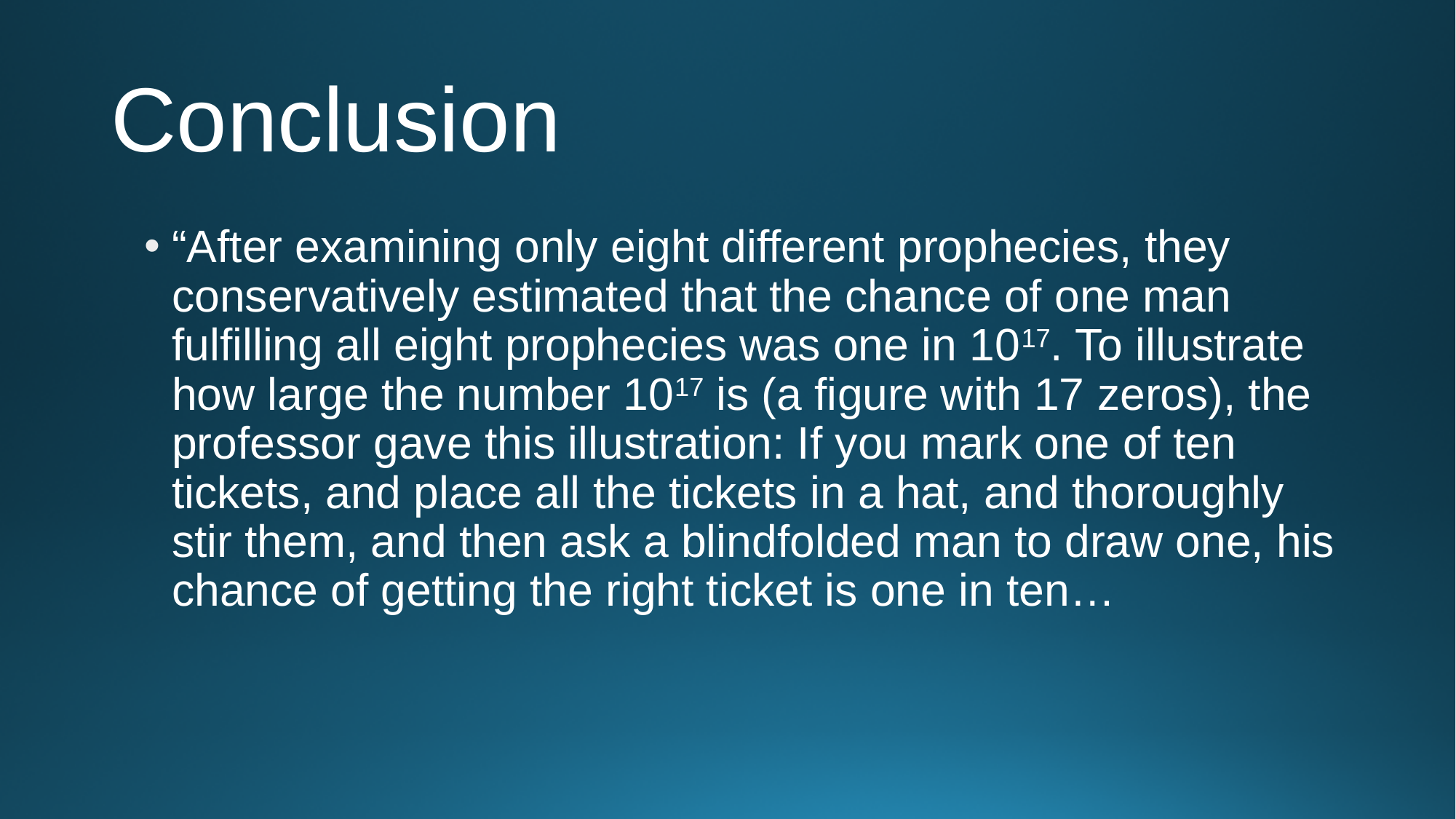

# Conclusion
“After examining only eight different prophecies, they conservatively estimated that the chance of one man fulfilling all eight prophecies was one in 1017. To illustrate how large the number 1017 is (a figure with 17 zeros), the professor gave this illustration: If you mark one of ten tickets, and place all the tickets in a hat, and thoroughly stir them, and then ask a blindfolded man to draw one, his chance of getting the right ticket is one in ten…